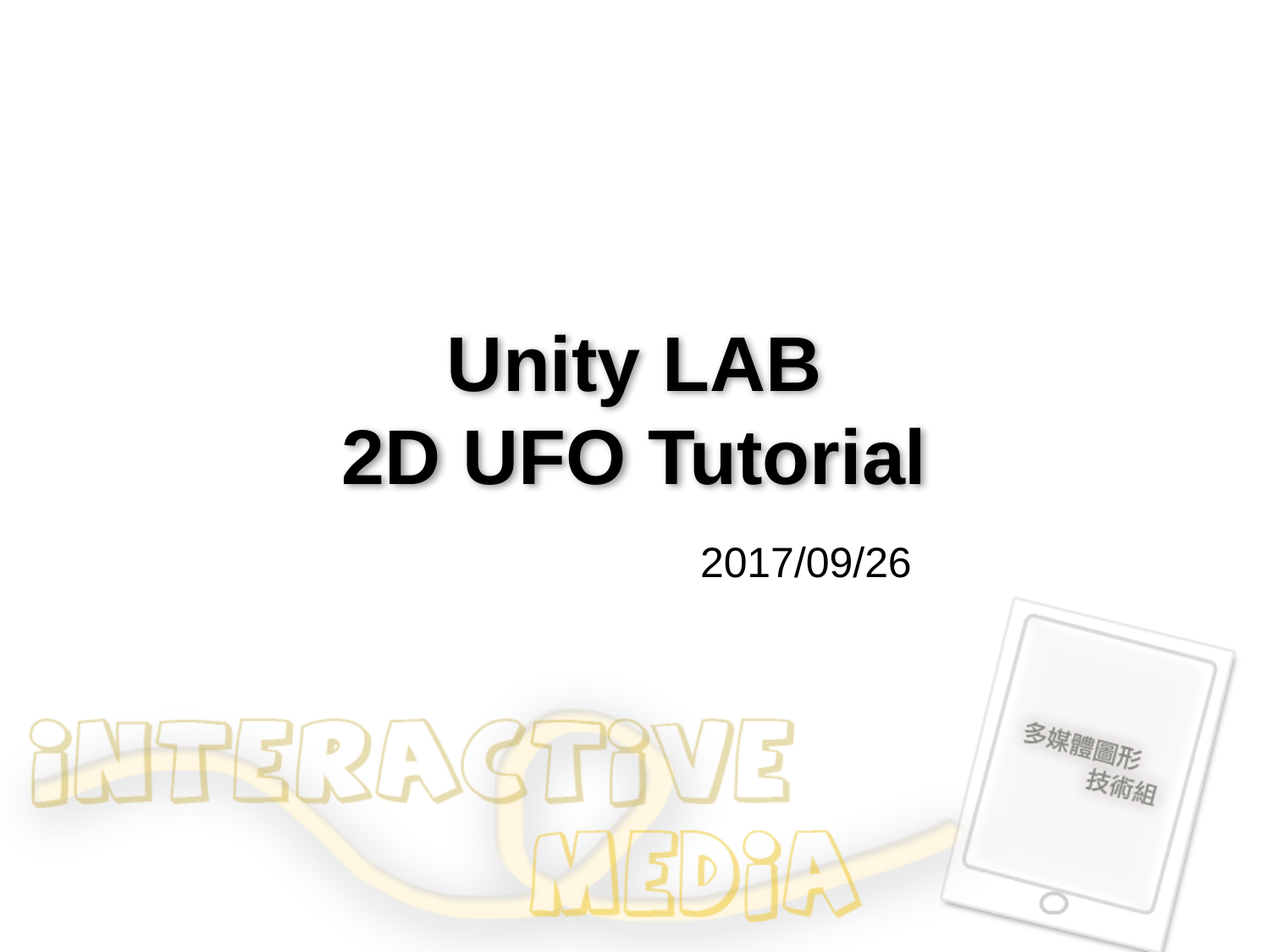

# Unity LAB 2D UFO Tutorial
2017/09/26